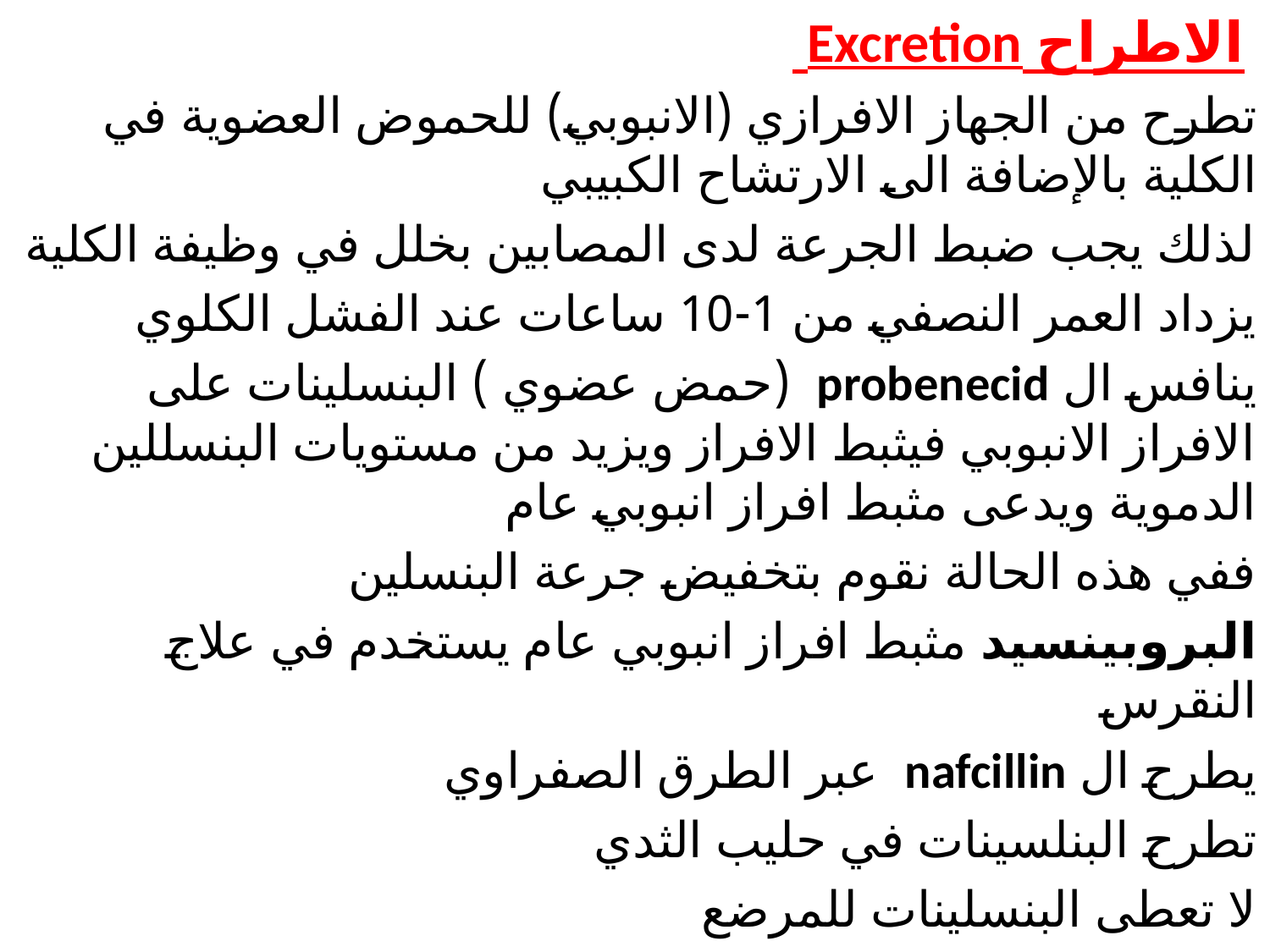

الاطراح Excretion
تطرح من الجهاز الافرازي (الانبوبي) للحموض العضوية في الكلية بالإضافة الى الارتشاح الكبيبي
لذلك يجب ضبط الجرعة لدى المصابين بخلل في وظيفة الكلية
يزداد العمر النصفي من 1-10 ساعات عند الفشل الكلوي
ينافس ال probenecid  (حمض عضوي ) البنسلينات على الافراز الانبوبي فيثبط الافراز ويزيد من مستويات البنسللين الدموية ويدعى مثبط افراز انبوبي عام
ففي هذه الحالة نقوم بتخفيض جرعة البنسلين
البروبينسيد مثبط افراز انبوبي عام يستخدم في علاج النقرس
يطرح ال nafcillin  عبر الطرق الصفراوي
تطرح البنلسينات في حليب الثدي
لا تعطى البنسلينات للمرضع